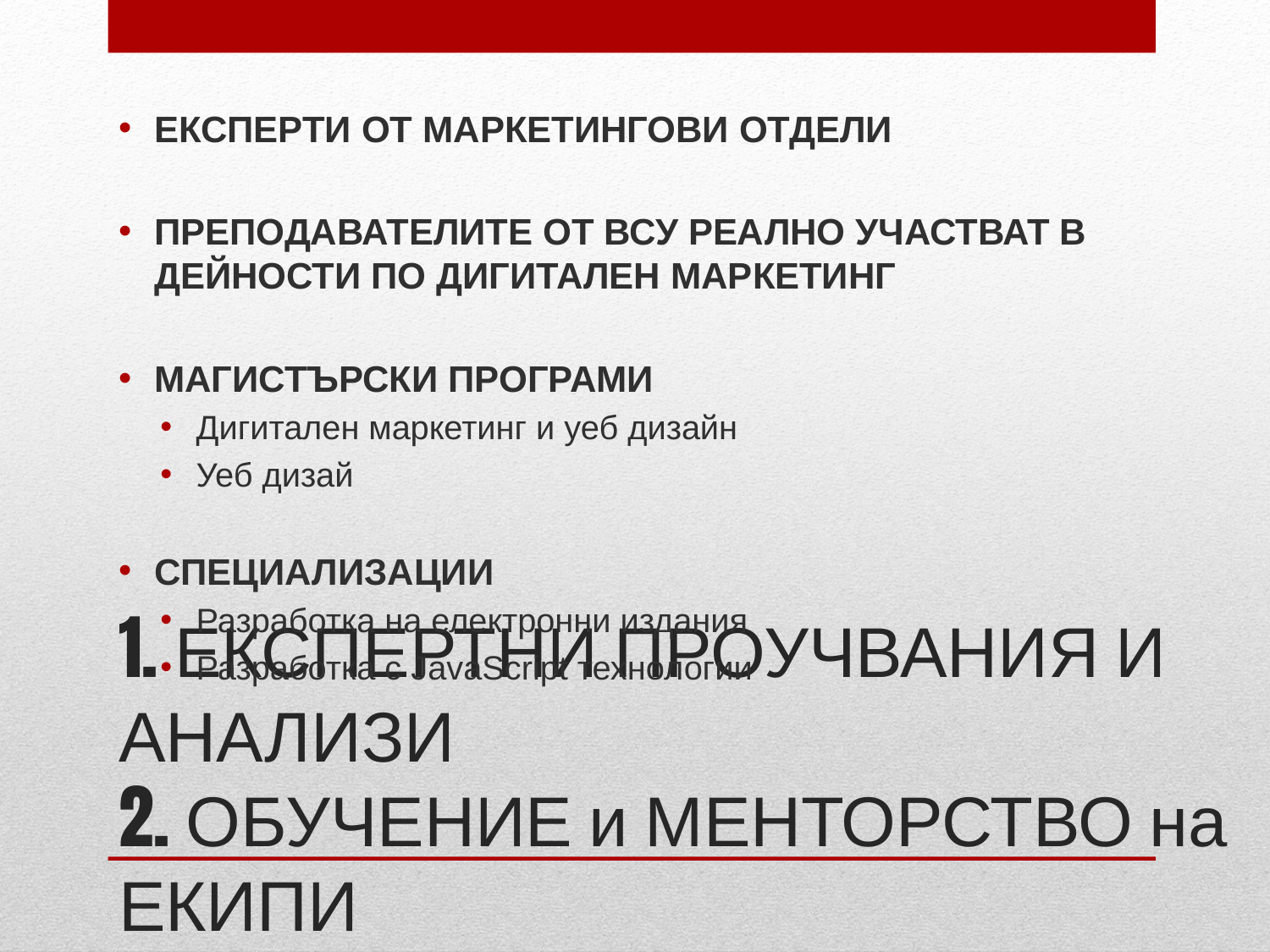

ЕКСПЕРТИ ОТ МАРКЕТИНГОВИ ОТДЕЛИ

ПРЕПОДАВАТЕЛИТЕ ОТ ВСУ РЕАЛНО УЧАСТВАТ В ДЕЙНОСТИ ПО ДИГИТАЛЕН МАРКЕТИНГ

МАГИСТЪРСКИ ПРОГРАМИ
Дигитален маркетинг и уеб дизайн
Уеб дизай

СПЕЦИАЛИЗАЦИИ
Разработка на електронни издания
Разработка с JavaScript технологии
# 1. ЕКСПЕРТНИ ПРОУЧВАНИЯ И АНАЛИЗИ 2. ОБУЧЕНИЕ и МЕНТОРСТВО на ЕКИПИ